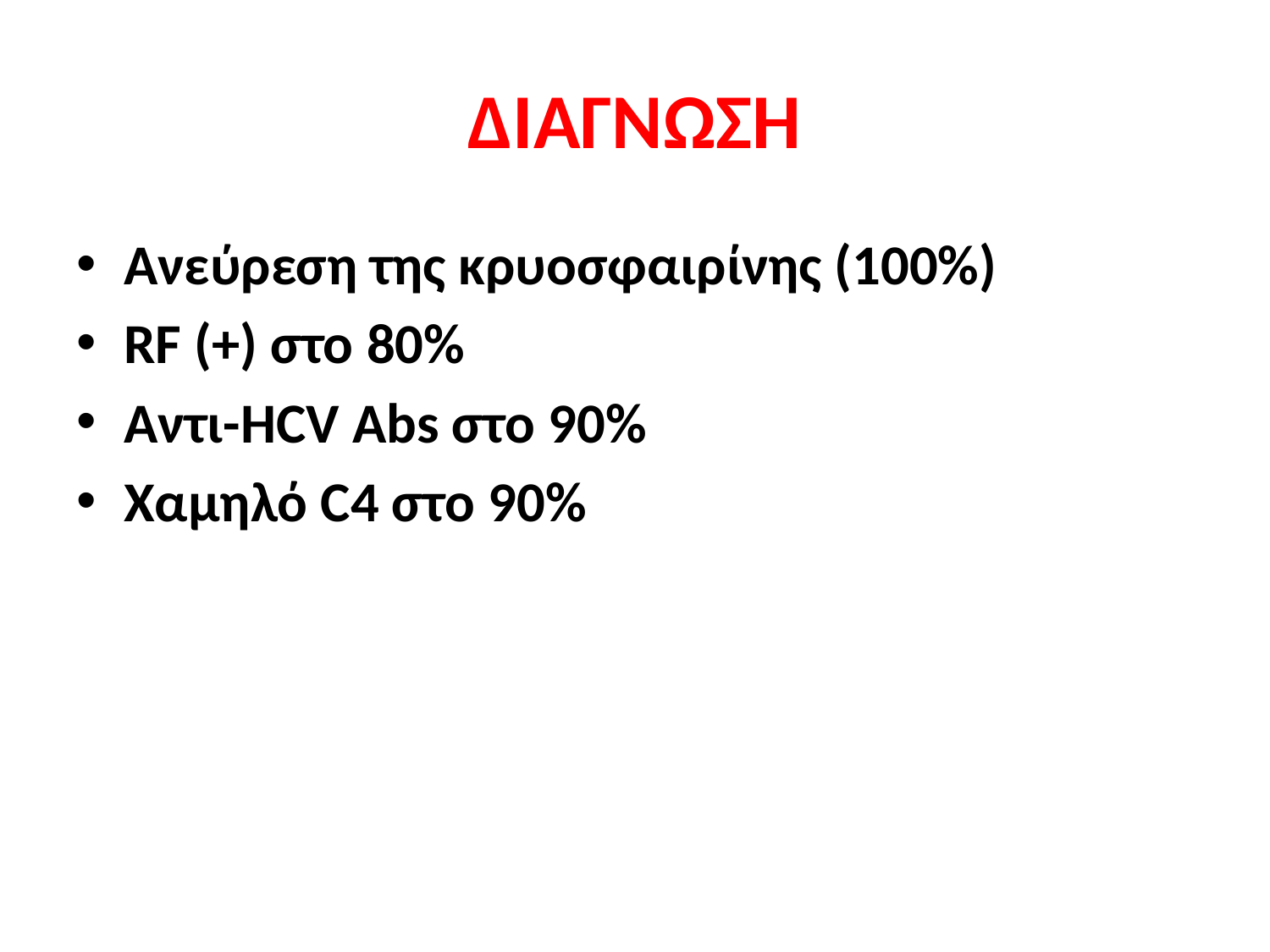

# ΔΙΑΓΝΩΣΗ
Ανεύρεση της κρυοσφαιρίνης (100%)
RF (+) στο 80%
Αντι-HCV Abs στο 90%
Χαμηλό C4 στο 90%